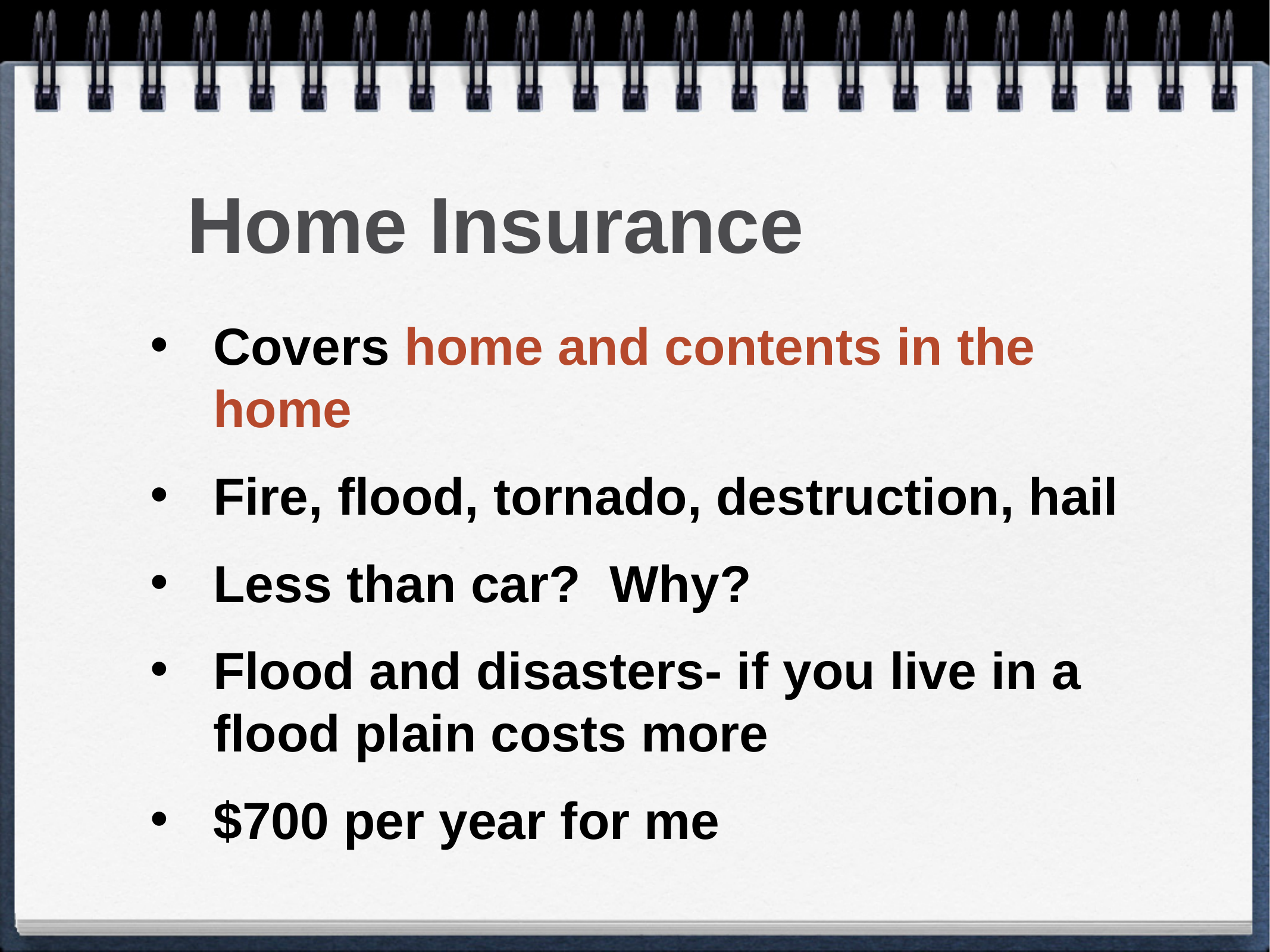

# Home Insurance
Covers home and contents in the home
Fire, flood, tornado, destruction, hail
Less than car?  Why?
Flood and disasters- if you live in a flood plain costs more
$700 per year for me